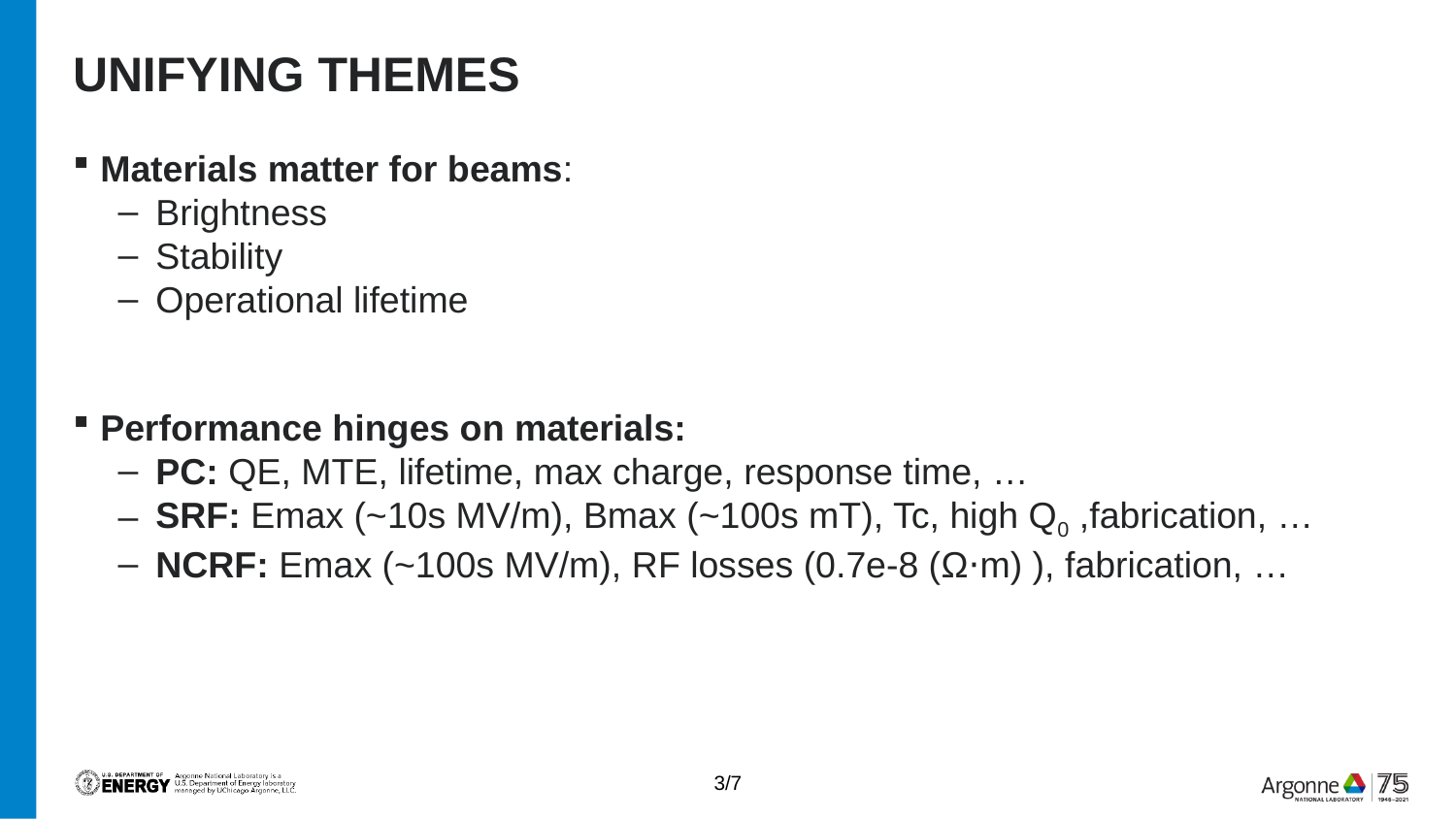

# Unifying themes
Materials matter for beams:
Brightness
Stability
Operational lifetime

Performance hinges on materials:
PC: QE, MTE, lifetime, max charge, response time, …
SRF: Emax (~10s MV/m), Bmax (~100s mT), Tc, high Q0 ,fabrication, …
NCRF: Emax (~100s MV/m), RF losses (0.7e-8 (Ω⋅m) ), fabrication, …
3/7